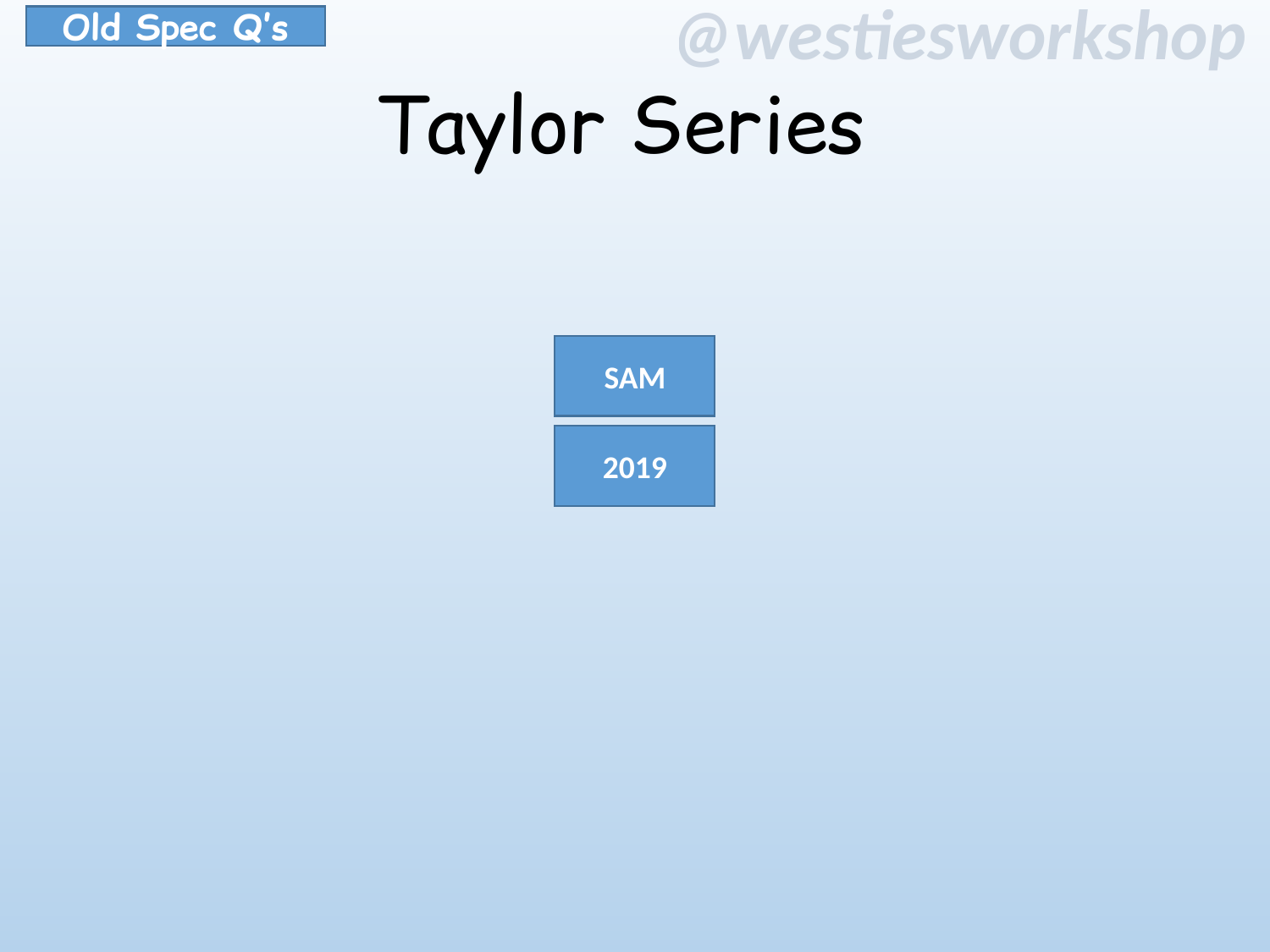

Old Spec Q’s
Taylor Series
SAM
2019